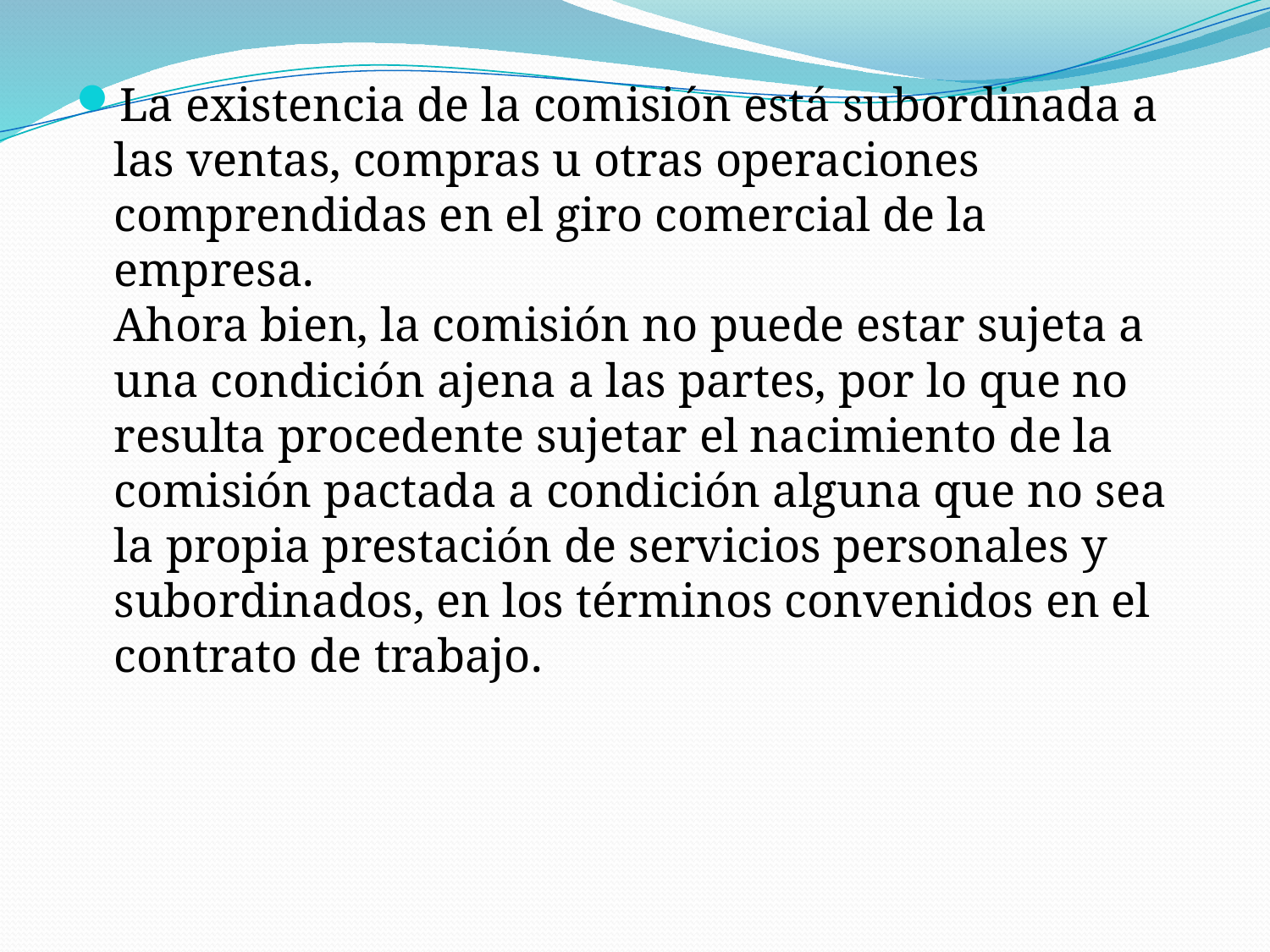

La existencia de la comisión está subordinada a las ventas, compras u otras operaciones comprendidas en el giro comercial de la empresa.
Ahora bien, la comisión no puede estar sujeta a una condición ajena a las partes, por lo que no resulta procedente sujetar el nacimiento de la comisión pactada a condición alguna que no sea la propia prestación de servicios personales y subordinados, en los términos convenidos en el contrato de trabajo.